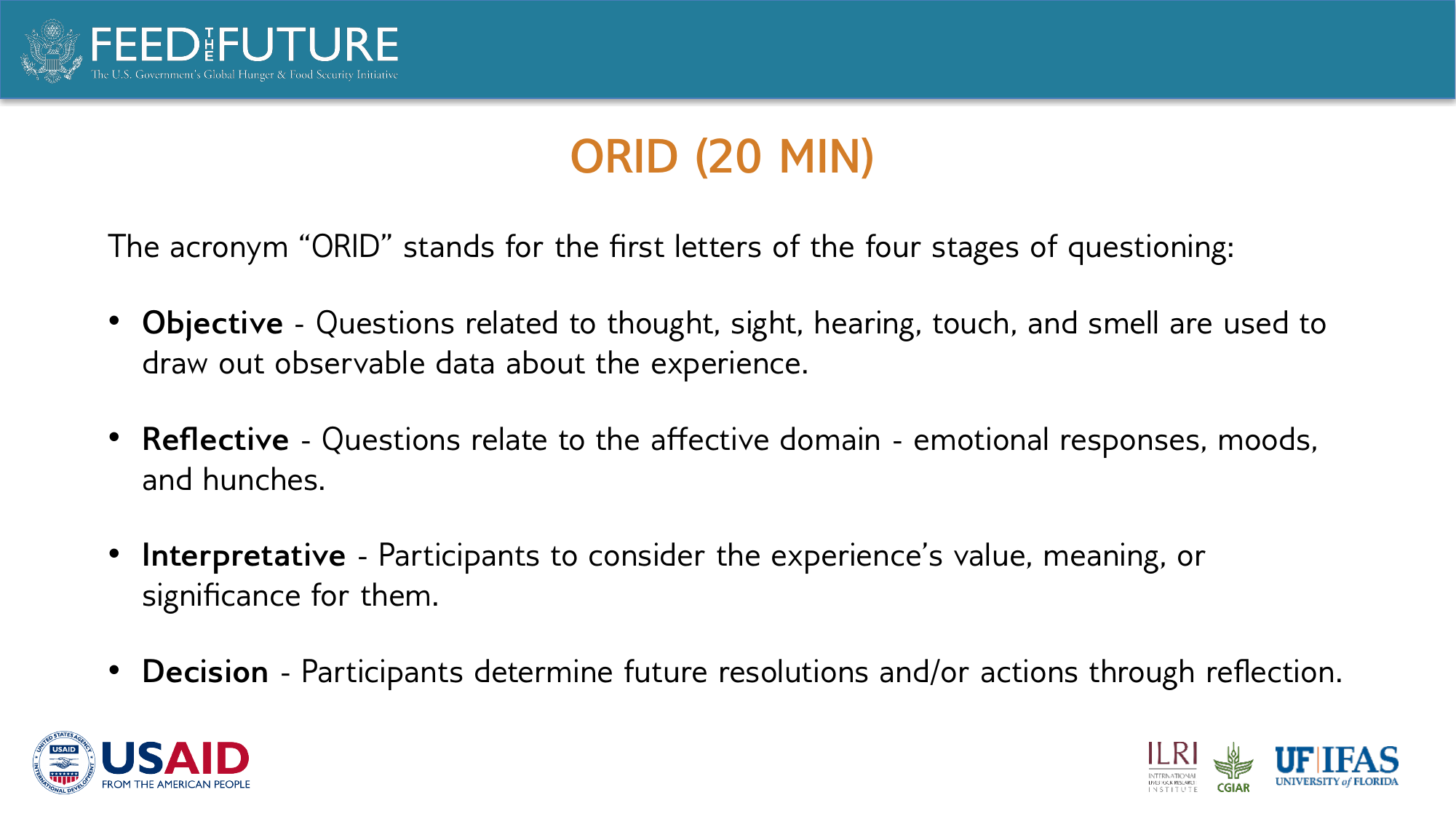

# ORID (20 min)
The acronym “ORID” stands for the first letters of the four stages of questioning:
Objective - Questions related to thought, sight, hearing, touch, and smell are used to draw out observable data about the experience.
Reflective - Questions relate to the affective domain - emotional responses, moods, and hunches.
Interpretative - Participants to consider the experience’s value, meaning, or significance for them.
Decision - Participants determine future resolutions and/or actions through reflection.